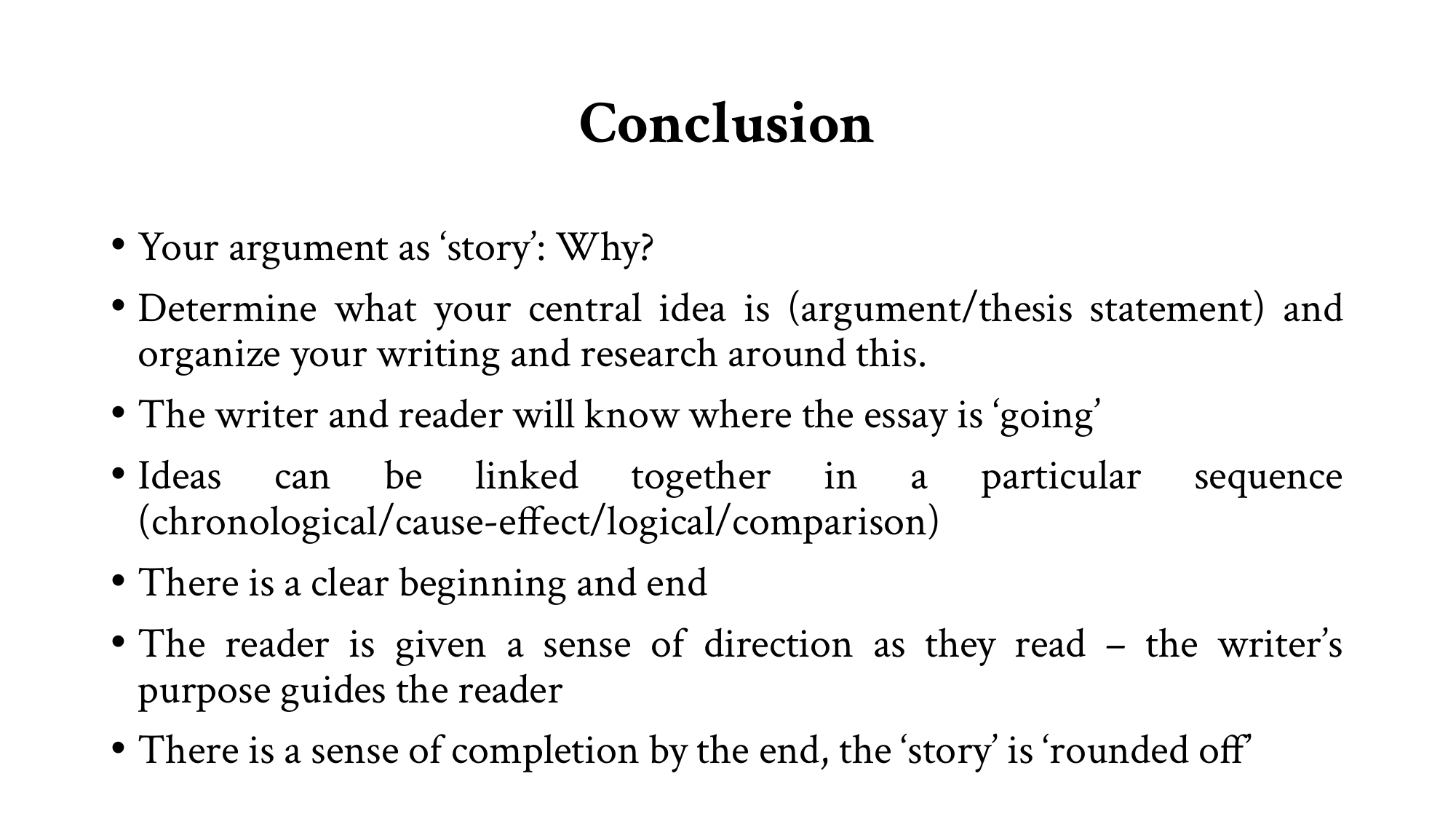

# Conclusion
Your argument as ‘story’: Why?
Determine what your central idea is (argument/thesis statement) and organize your writing and research around this.
The writer and reader will know where the essay is ‘going’
Ideas can be linked together in a particular sequence (chronological/cause-effect/logical/comparison)
There is a clear beginning and end
The reader is given a sense of direction as they read – the writer’s purpose guides the reader
There is a sense of completion by the end, the ‘story’ is ‘rounded off’